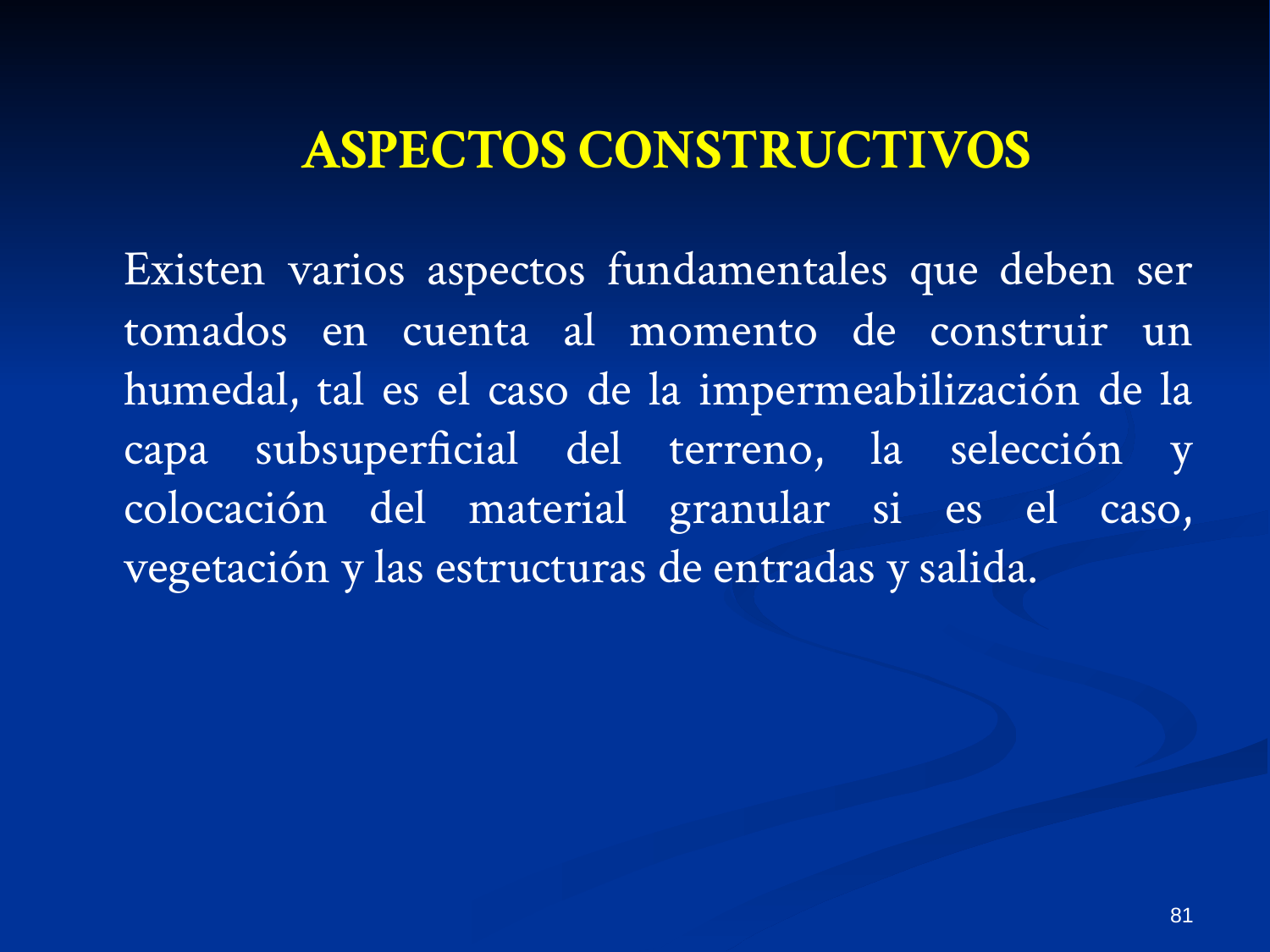

# ASPECTOS CONSTRUCTIVOS
	Existen varios aspectos fundamentales que deben ser tomados en cuenta al momento de construir un humedal, tal es el caso de la impermeabilización de la capa subsuperficial del terreno, la selección y colocación del material granular si es el caso, vegetación y las estructuras de entradas y salida.
81